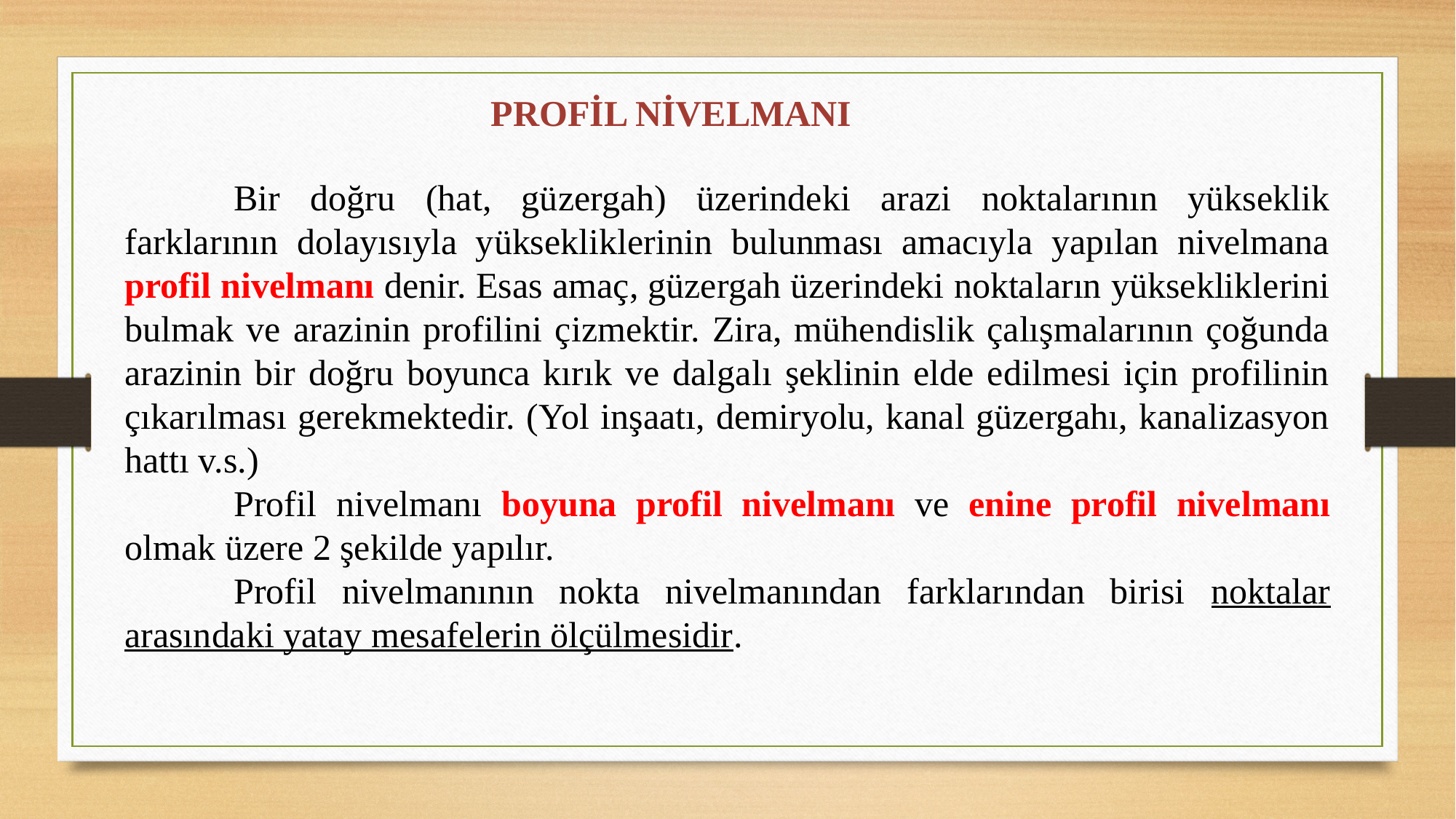

PROFİL NİVELMANI
	Bir doğru (hat, güzergah) üzerindeki arazi noktalarının yükseklik farklarının dolayısıyla yüksekliklerinin bulunması amacıyla yapılan nivelmana profil nivelmanı denir. Esas amaç, güzergah üzerindeki noktaların yüksekliklerini bulmak ve arazinin profilini çizmektir. Zira, mühendislik çalışmalarının çoğunda arazinin bir doğru boyunca kırık ve dalgalı şeklinin elde edilmesi için profilinin çıkarılması gerekmektedir. (Yol inşaatı, demiryolu, kanal güzergahı, kanalizasyon hattı v.s.)
	Profil nivelmanı boyuna profil nivelmanı ve enine profil nivelmanı olmak üzere 2 şekilde yapılır.
	Profil nivelmanının nokta nivelmanından farklarından birisi noktalar arasındaki yatay mesafelerin ölçülmesidir.